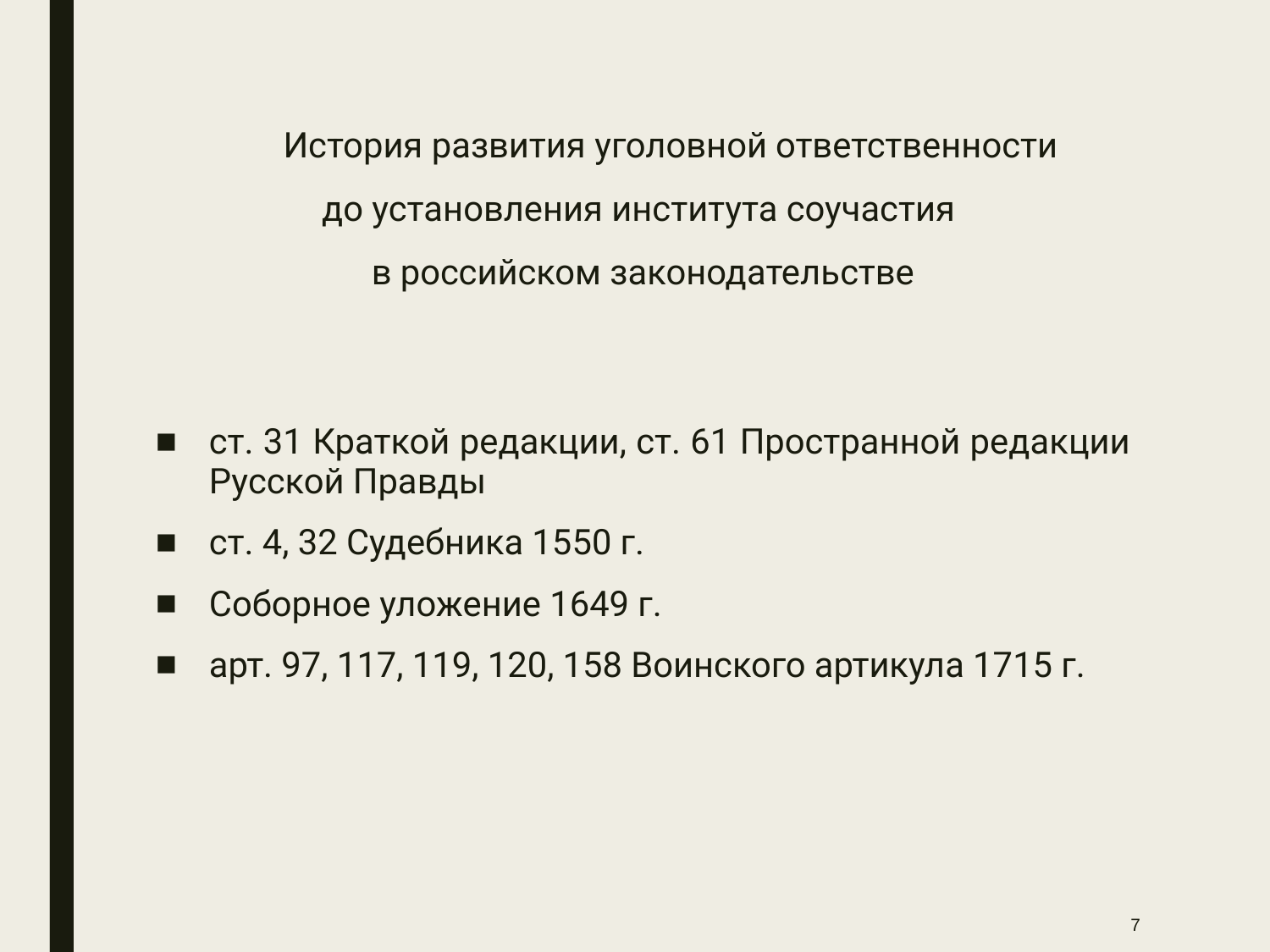

# История развития уголовной ответственности до установления института соучастия в российском законодательстве
ст. 31 Краткой редакции, ст. 61 Пространной редакции Русской Правды
ст. 4, 32 Судебника 1550 г.
Соборное уложение 1649 г.
арт. 97, 117, 119, 120, 158 Воинского артикула 1715 г.
7